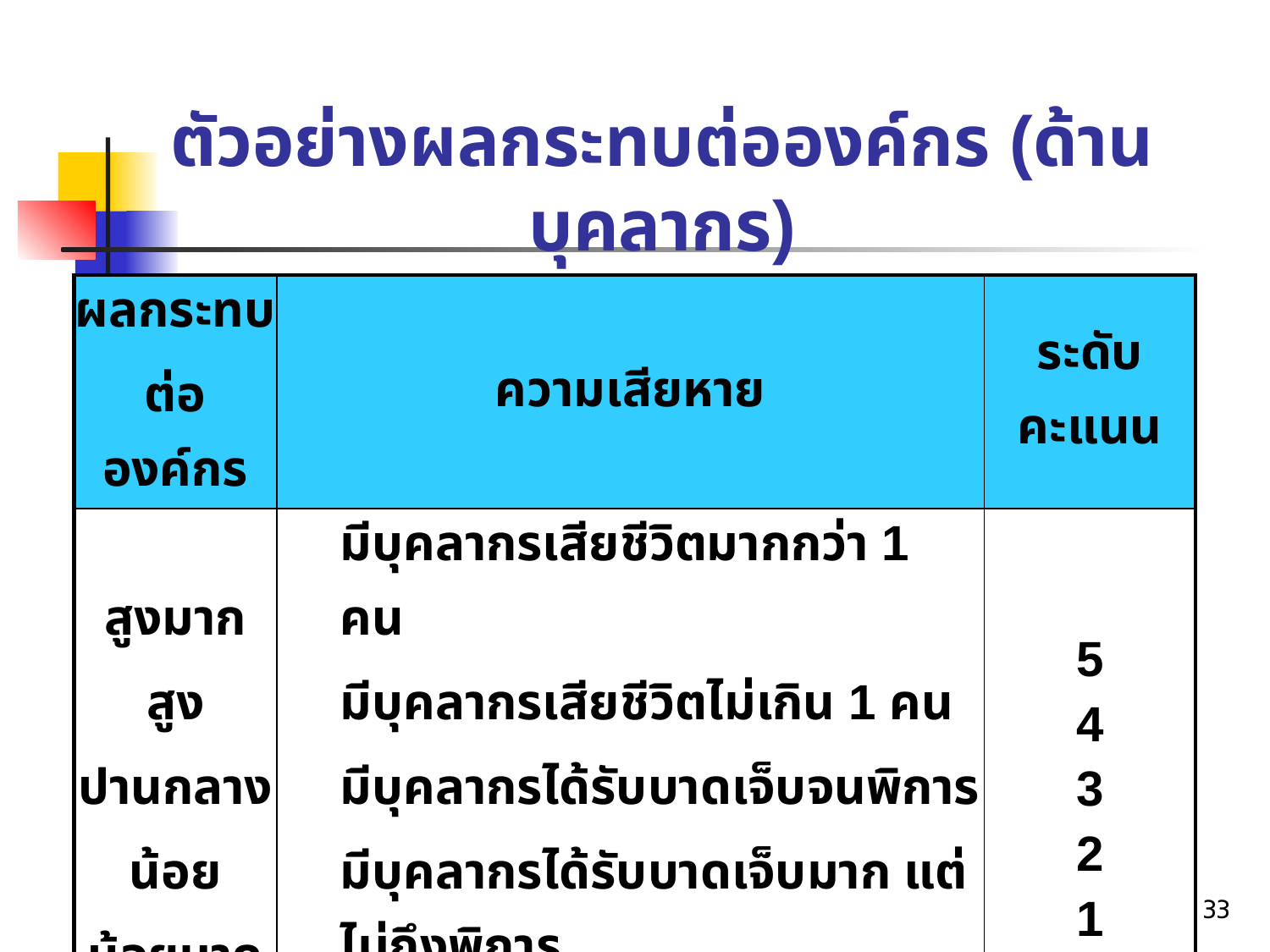

ตัวอย่างผลกระทบต่อองค์กร (ด้านบุคลากร)
| ผลกระทบ ต่อองค์กร | ความเสียหาย | ระดับคะแนน |
| --- | --- | --- |
| สูงมาก สูง ปานกลาง น้อย น้อยมาก | มีบุคลากรเสียชีวิตมากกว่า 1 คน มีบุคลากรเสียชีวิตไม่เกิน 1 คน มีบุคลากรได้รับบาดเจ็บจนพิการ มีบุคลากรได้รับบาดเจ็บมาก แต่ไม่ถึงพิการ มีบุคลากรได้รับบาดเจ็บเล็กน้อย | 5 4 3 2 1 |
33